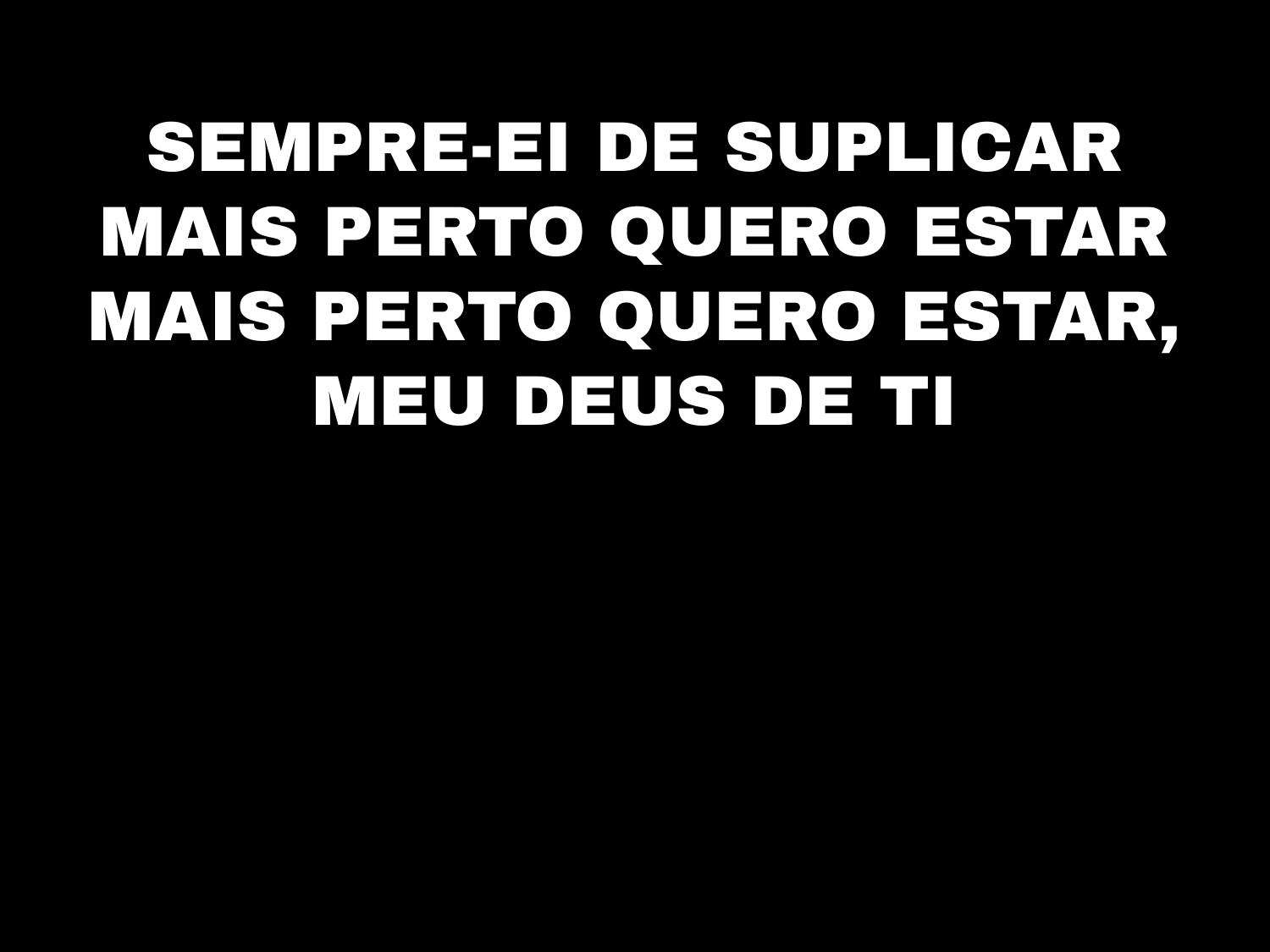

# SEMPRE-EI DE SUPLICAR MAIS PERTO QUERO ESTAR MAIS PERTO QUERO ESTAR, MEU DEUS DE TI